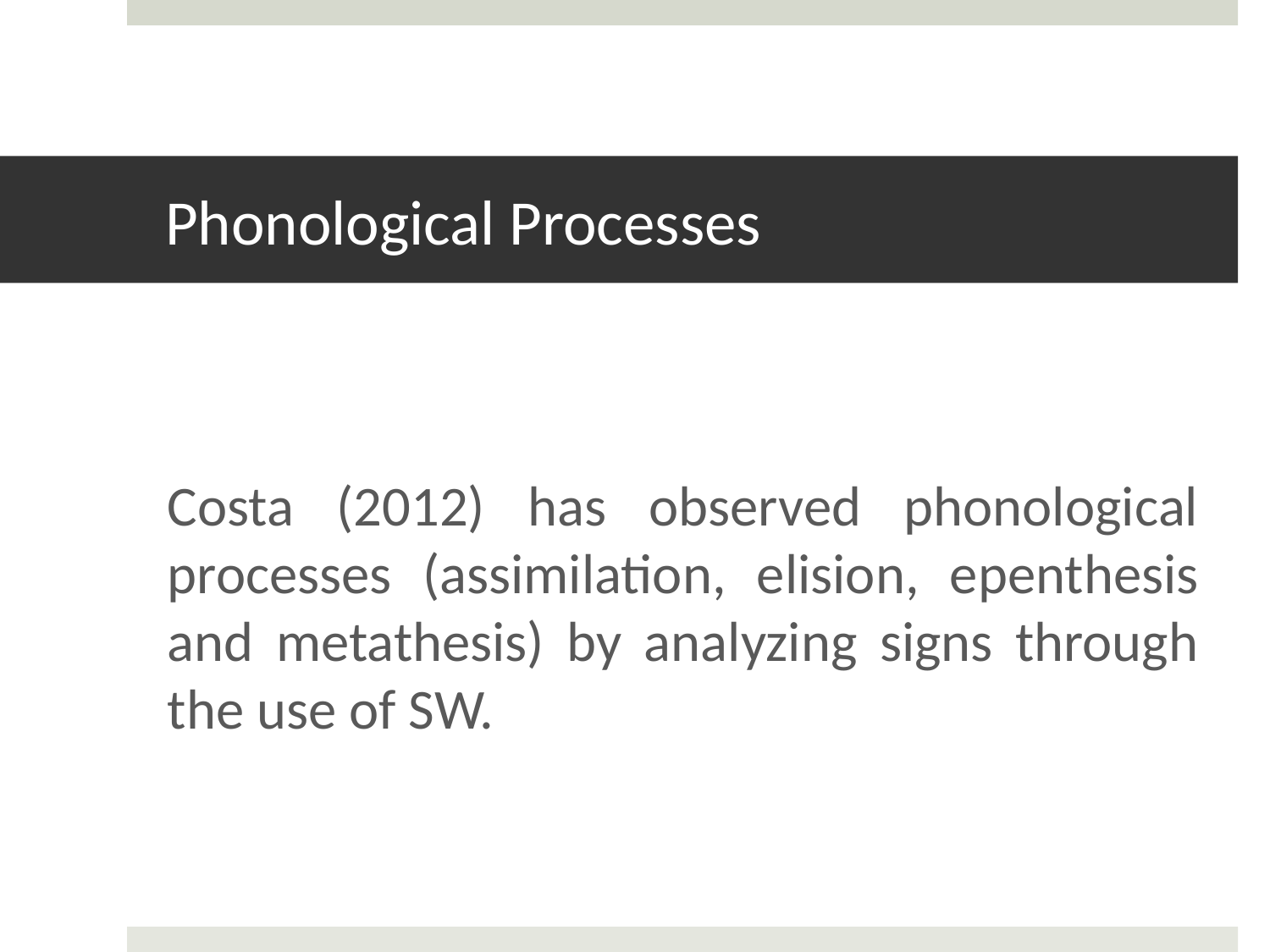

# Phonological Processes

Costa (2012) has observed phonological processes (assimilation, elision, epenthesis and metathesis) by analyzing signs through the use of SW.